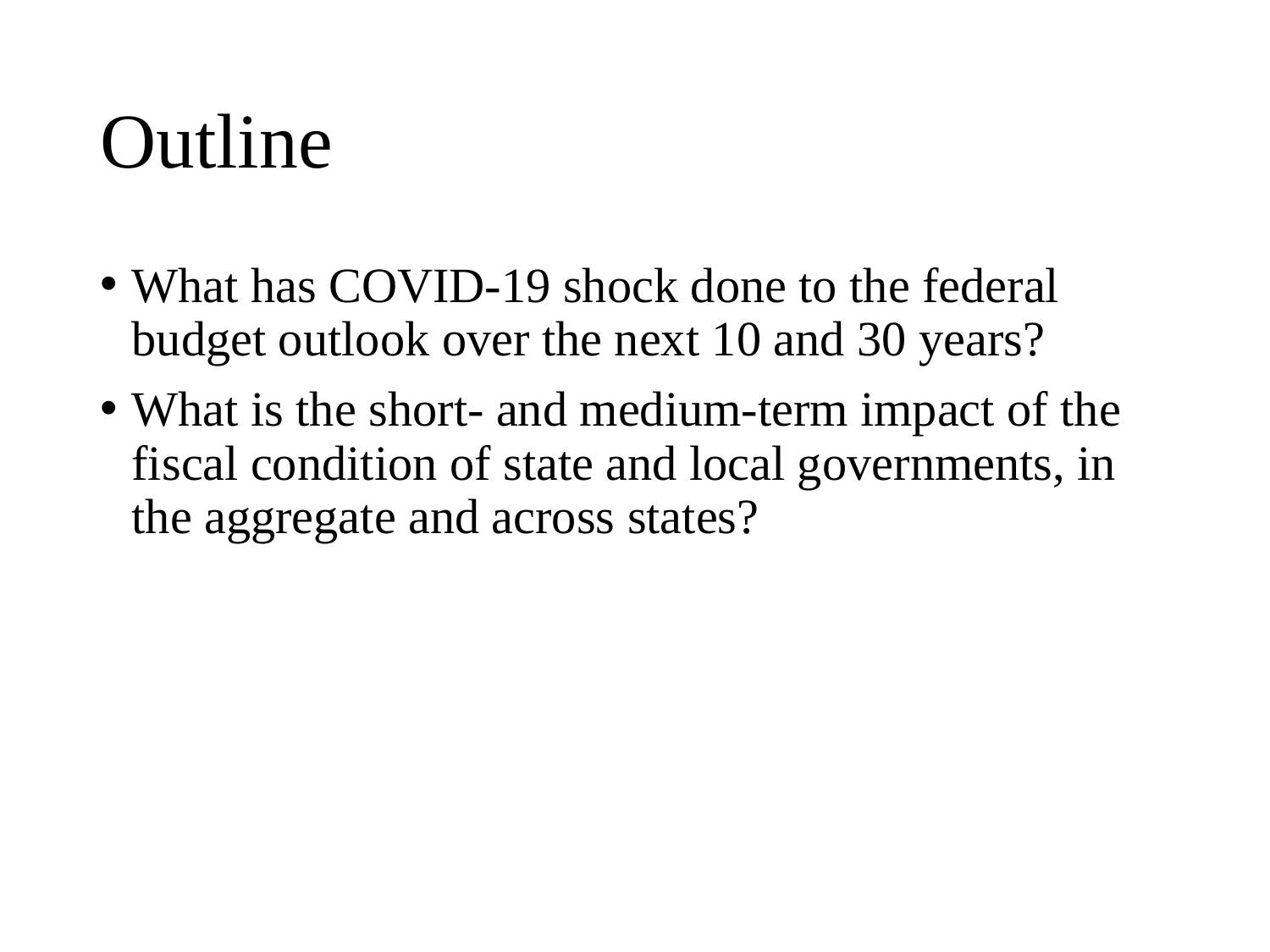

# Outline
What has COVID-19 shock done to the federal budget outlook over the next 10 and 30 years?
What is the short- and medium-term impact of the fiscal condition of state and local governments, in the aggregate and across states?